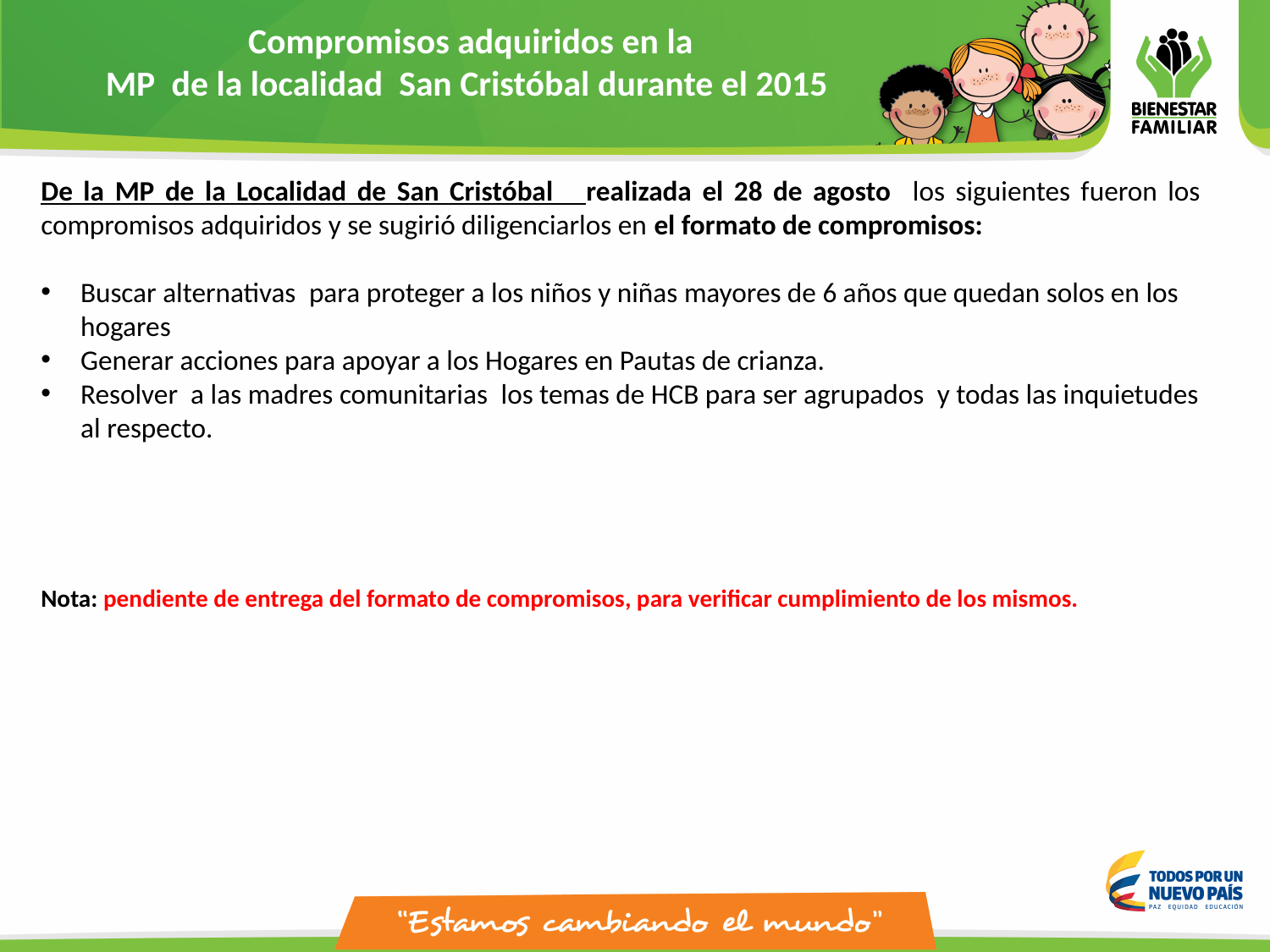

Compromisos adquiridos en la
MP  de la localidad  San Cristóbal durante el 2015
De la MP de la Localidad de San Cristóbal   realizada el 28 de agosto  los siguientes fueron los compromisos adquiridos y se sugirió diligenciarlos en el formato de compromisos:

Buscar alternativas  para proteger a los niños y niñas mayores de 6 años que quedan solos en los hogares
Generar acciones para apoyar a los Hogares en Pautas de crianza.
Resolver  a las madres comunitarias  los temas de HCB para ser agrupados  y todas las inquietudes al respecto.

Nota: pendiente de entrega del formato de compromisos, para verificar cumplimiento de los mismos.